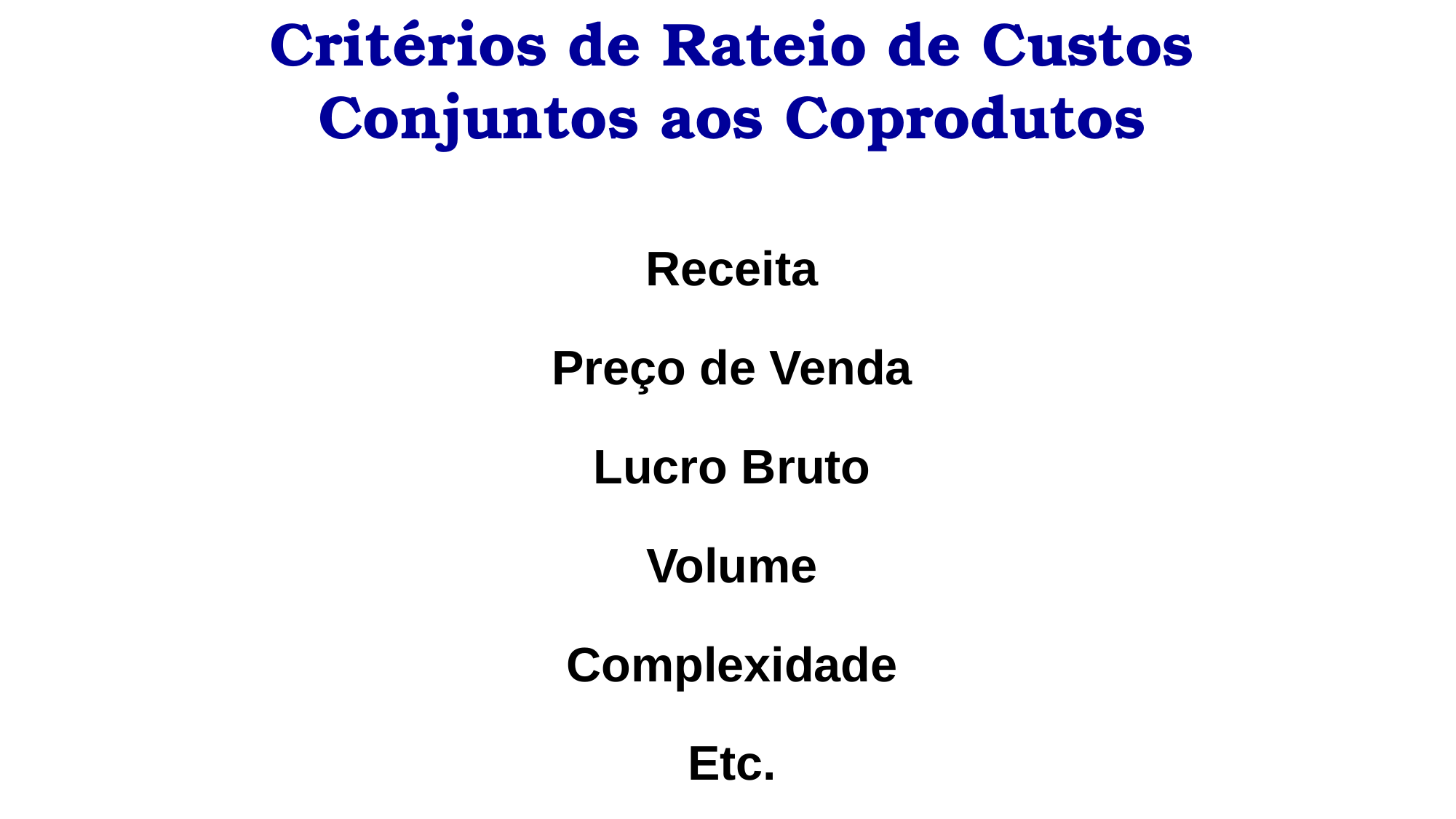

Critérios de Rateio de Custos Conjuntos aos Coprodutos
Receita
Preço de Venda
Lucro Bruto
Volume
Complexidade
Etc.